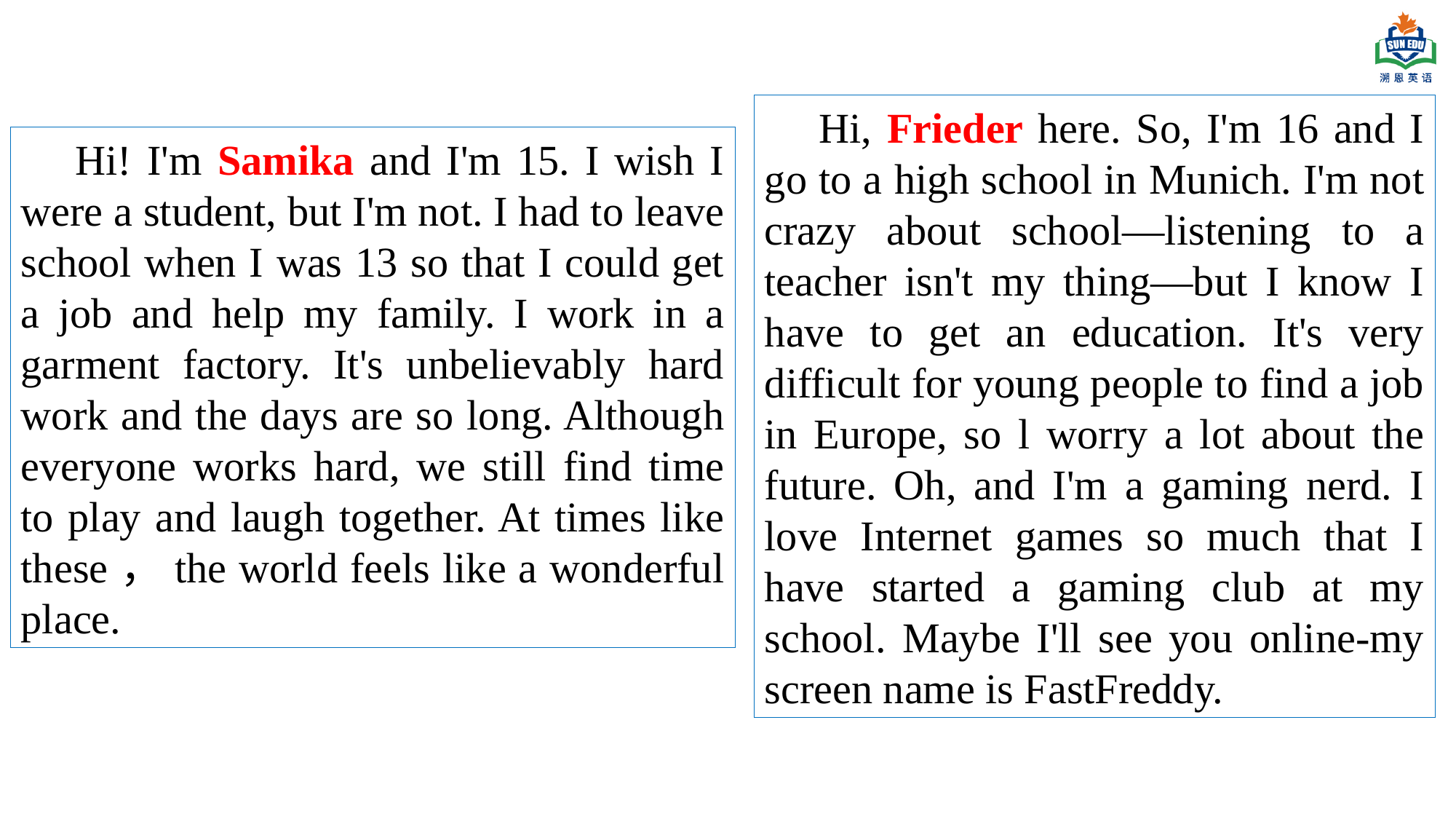

Hi, Frieder here. So, I'm 16 and I go to a high school in Munich. I'm not crazy about school—listening to a teacher isn't my thing—but I know I have to get an education. It's very difficult for young people to find a job in Europe, so l worry a lot about the future. Oh, and I'm a gaming nerd. I love Internet games so much that I have started a gaming club at my school. Maybe I'll see you online-my screen name is FastFreddy.
Hi! I'm Samika and I'm 15. I wish I were a student, but I'm not. I had to leave school when I was 13 so that I could get a job and help my family. I work in a garment factory. It's unbelievably hard work and the days are so long. Although everyone works hard, we still find time to play and laugh together. At times like these，the world feels like a wonderful place.